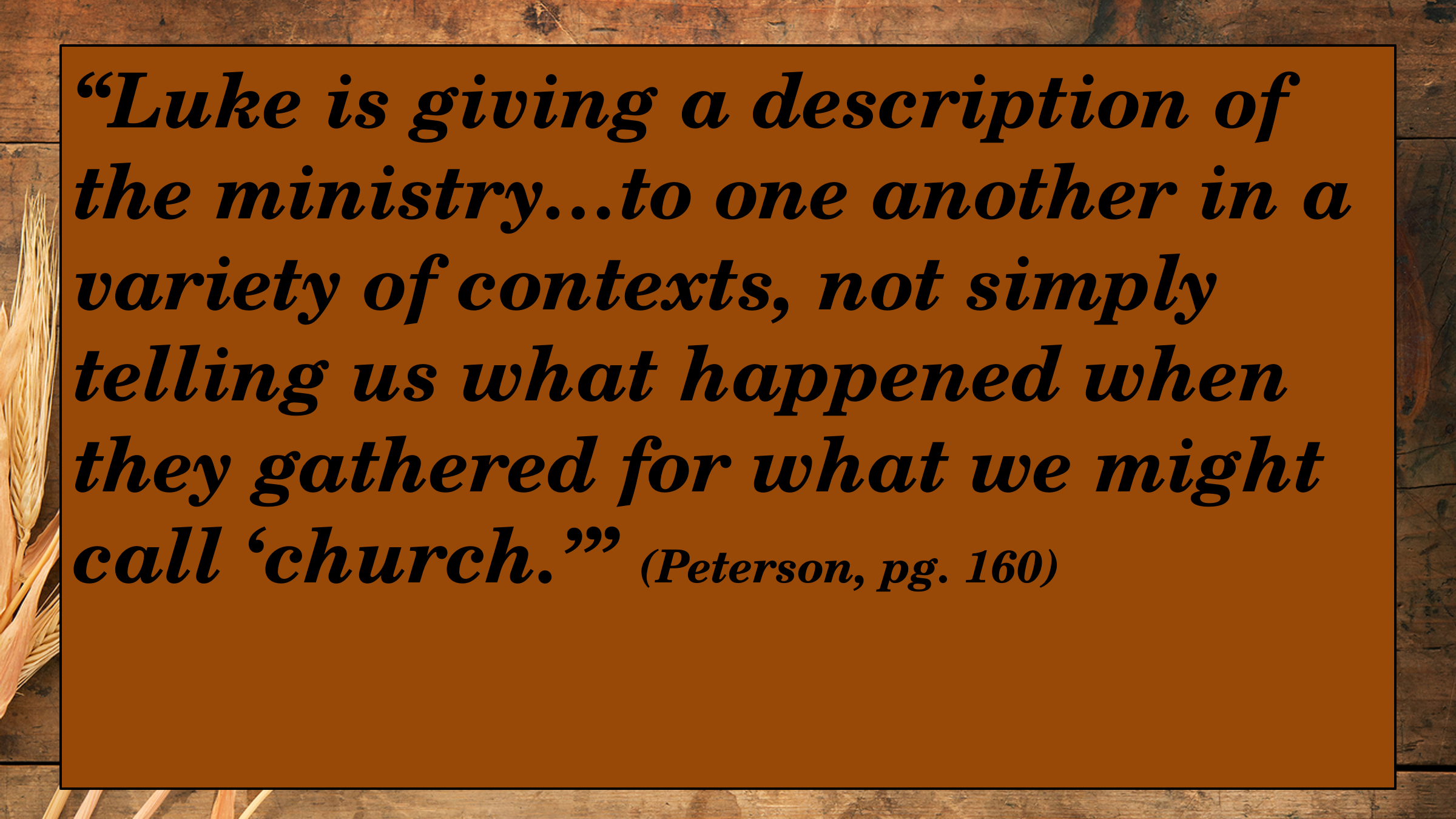

“Luke is giving a description of the ministry…to one another in a variety of contexts, not simply telling us what happened when they gathered for what we might call ‘church.’” (Peterson, pg. 160)